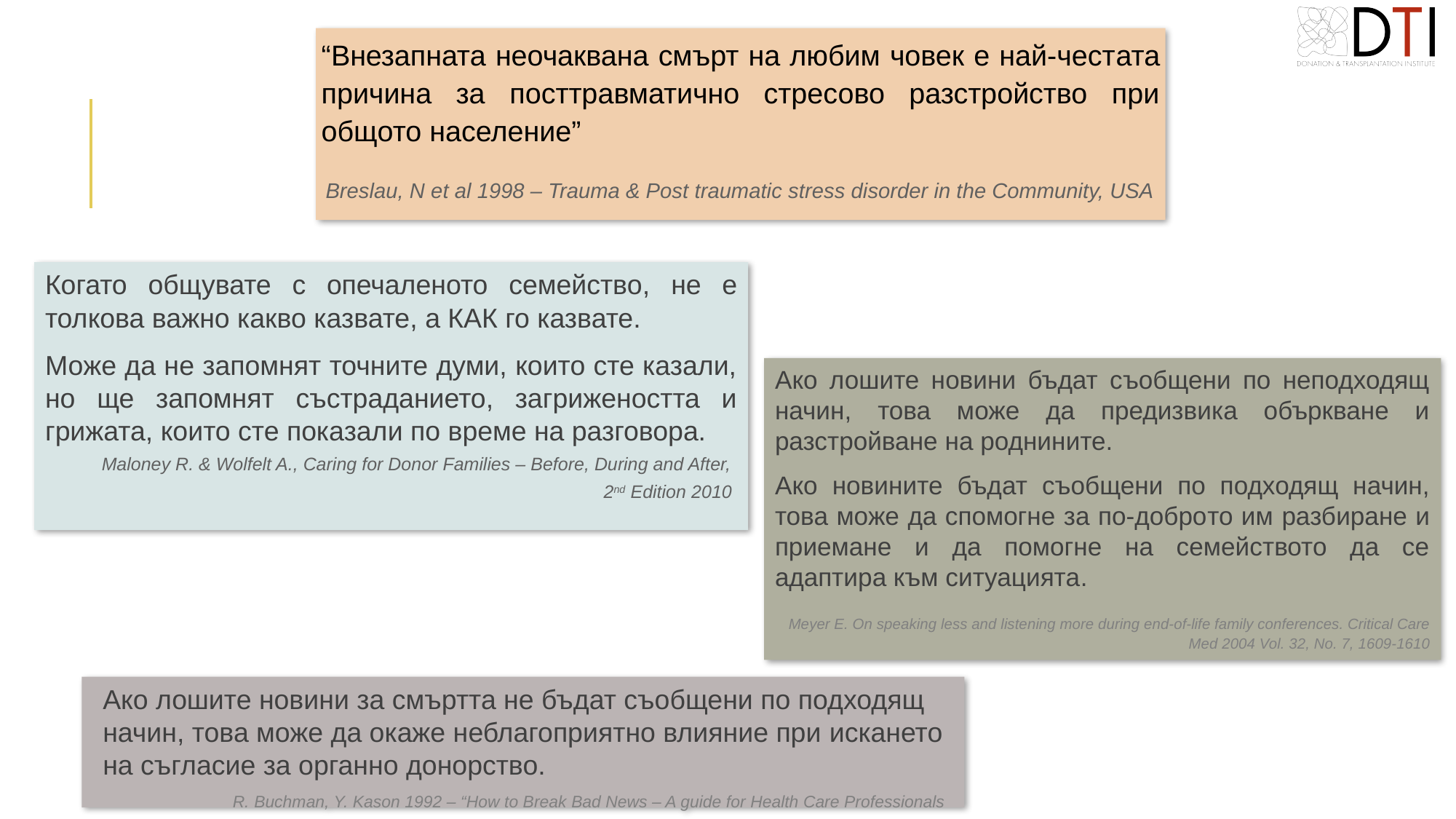

“Внезапната неочаквана смърт на любим човек е най-честата причина за посттравматично стресово разстройство при общото население”
Breslau, N et al 1998 – Trauma & Post traumatic stress disorder in the Community, USA

Когато общувате с опечаленото семейство, не е толкова важно какво казвате, а КАК го казвате.
Може да не запомнят точните думи, които сте казали, но ще запомнят състраданието, загрижеността и грижата, които сте показали по време на разговора.
Maloney R. & Wolfelt A., Caring for Donor Families – Before, During and After,
2nd Edition 2010

Ако лошите новини бъдат съобщени по неподходящ начин, това може да предизвика объркване и разстройване на роднините.
Ако новините бъдат съобщени по подходящ начин, това може да спомогне за по-доброто им разбиране и приемане и да помогне на семейството да се адаптира към ситуацията.
 Meyer E. On speaking less and listening more during end-of-life family conferences. Critical Care Med 2004 Vol. 32, No. 7, 1609-1610

Ако лошите новини за смъртта не бъдат съобщени по подходящ начин, това може да окаже неблагоприятно влияние при искането на съгласие за органно донорство.
                 R. Buchman, Y. Kason 1992 – “How to Break Bad News – A guide for Health Care Professionals